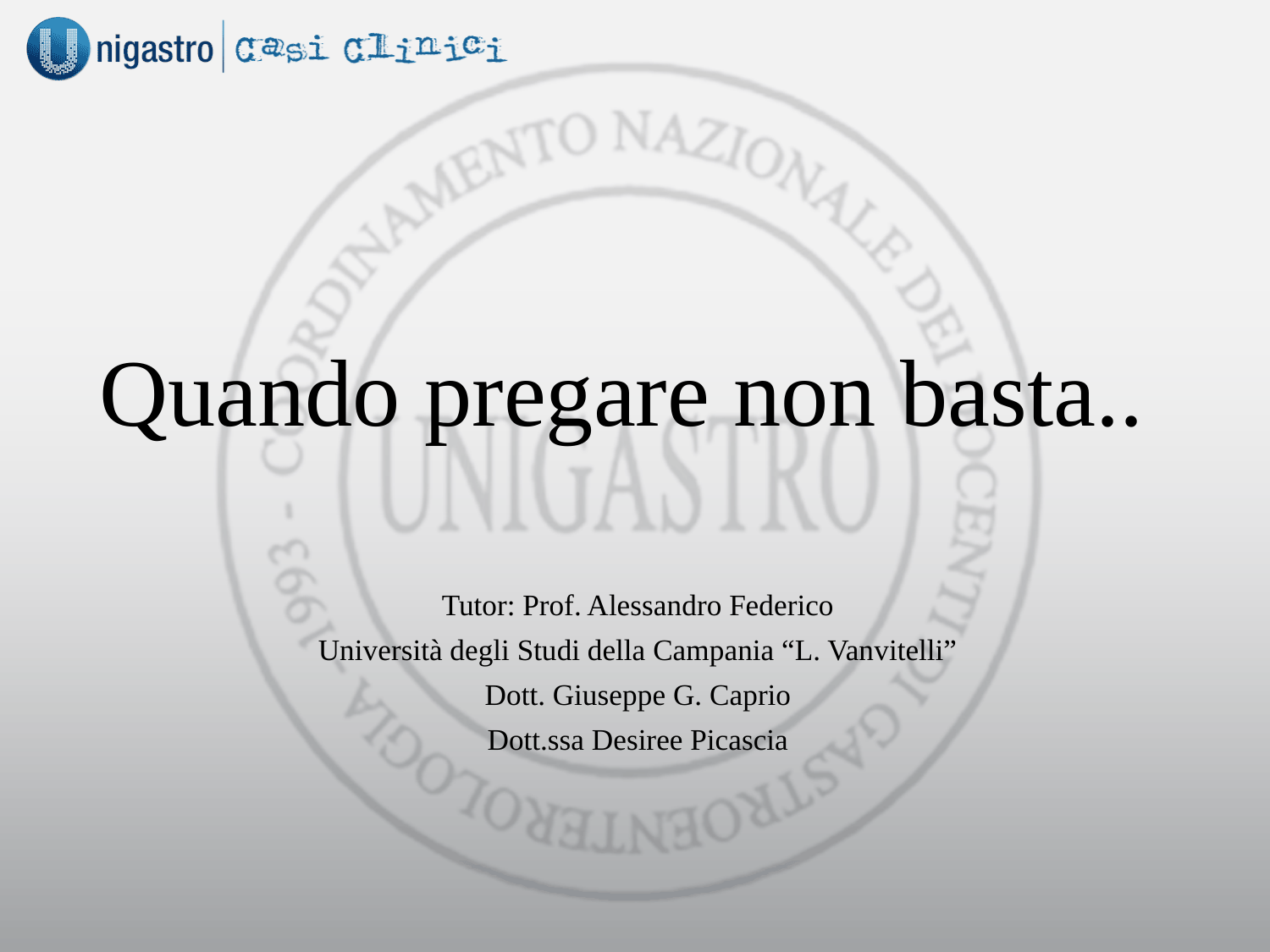

# Quando pregare non basta..
Tutor: Prof. Alessandro Federico
Università degli Studi della Campania “L. Vanvitelli”
Dott. Giuseppe G. Caprio
Dott.ssa Desiree Picascia